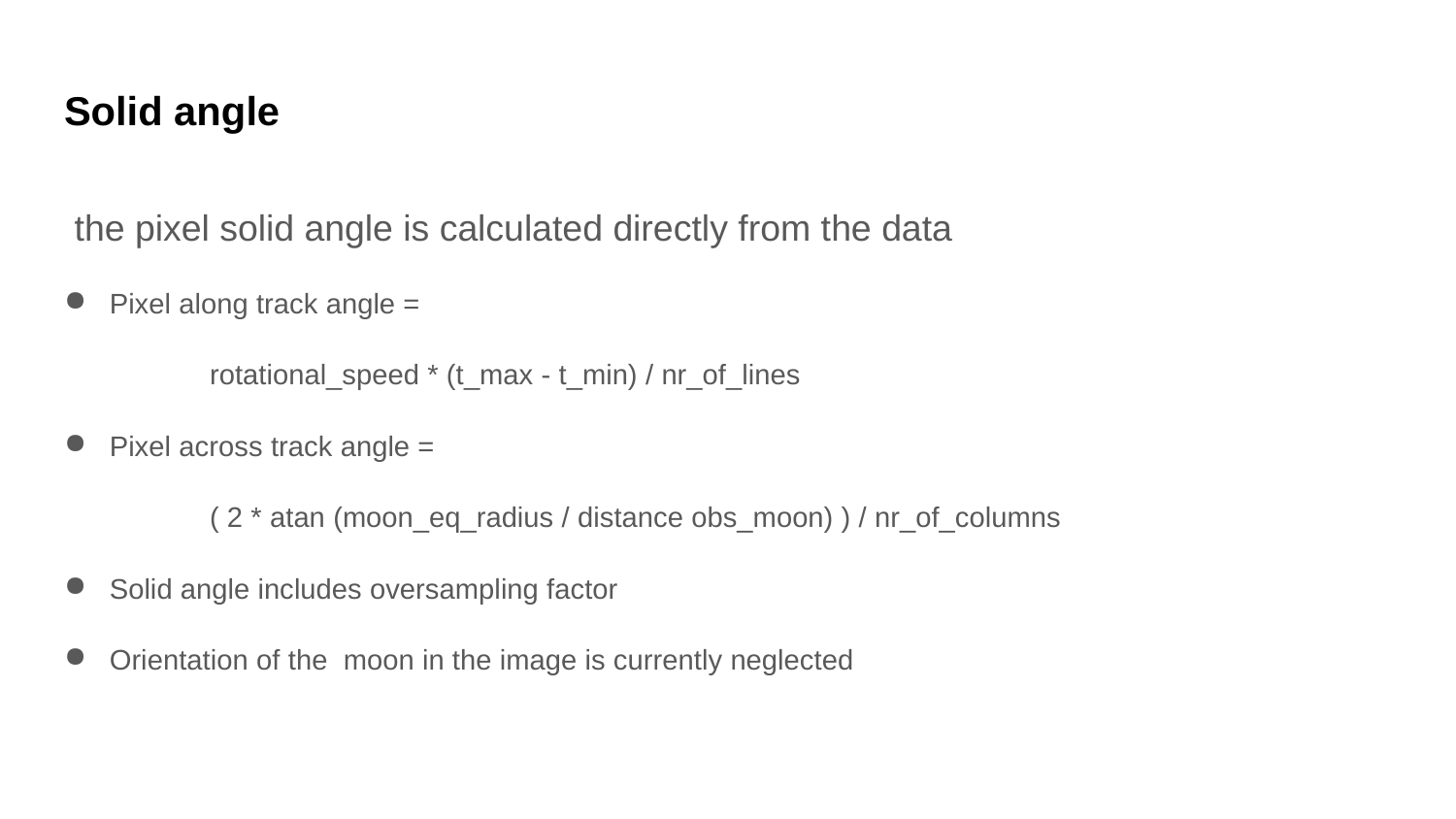

# Solid angle
 the pixel solid angle is calculated directly from the data
Pixel along track angle =
	rotational_speed * (t_max - t_min) / nr_of_lines
Pixel across track angle =
	( 2 * atan (moon_eq_radius / distance obs_moon) ) / nr_of_columns
Solid angle includes oversampling factor
Orientation of the  moon in the image is currently neglected